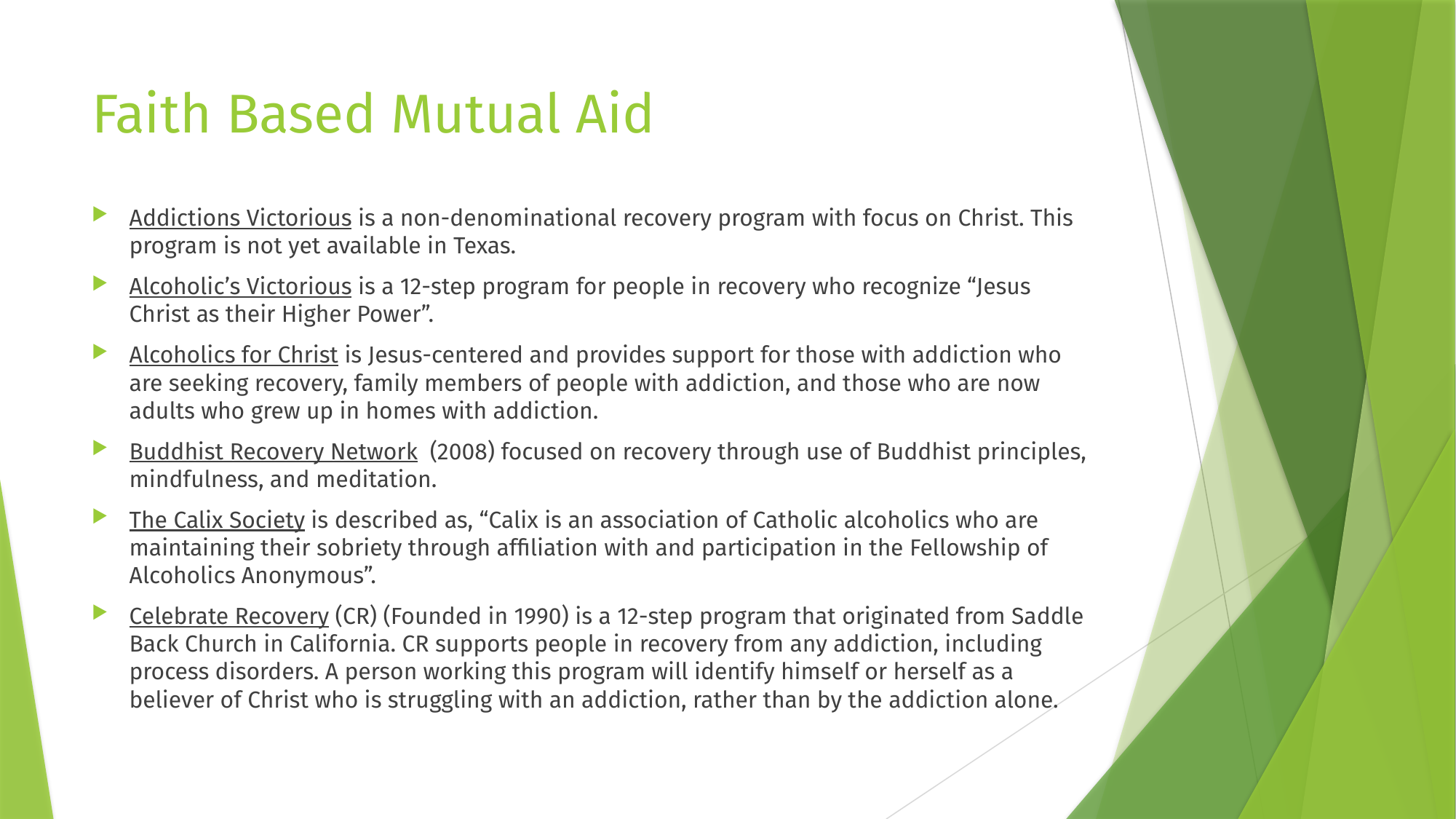

# Faith Based Mutual Aid
Addictions Victorious is a non-denominational recovery program with focus on Christ. This program is not yet available in Texas.
Alcoholic’s Victorious is a 12-step program for people in recovery who recognize “Jesus Christ as their Higher Power”.
Alcoholics for Christ is Jesus-centered and provides support for those with addiction who are seeking recovery, family members of people with addiction, and those who are now adults who grew up in homes with addiction.
Buddhist Recovery Network  (2008) focused on recovery through use of Buddhist principles, mindfulness, and meditation.
The Calix Society is described as, “Calix is an association of Catholic alcoholics who are maintaining their sobriety through affiliation with and participation in the Fellowship of Alcoholics Anonymous”.
Celebrate Recovery (CR) (Founded in 1990) is a 12-step program that originated from Saddle Back Church in California. CR supports people in recovery from any addiction, including process disorders. A person working this program will identify himself or herself as a believer of Christ who is struggling with an addiction, rather than by the addiction alone.